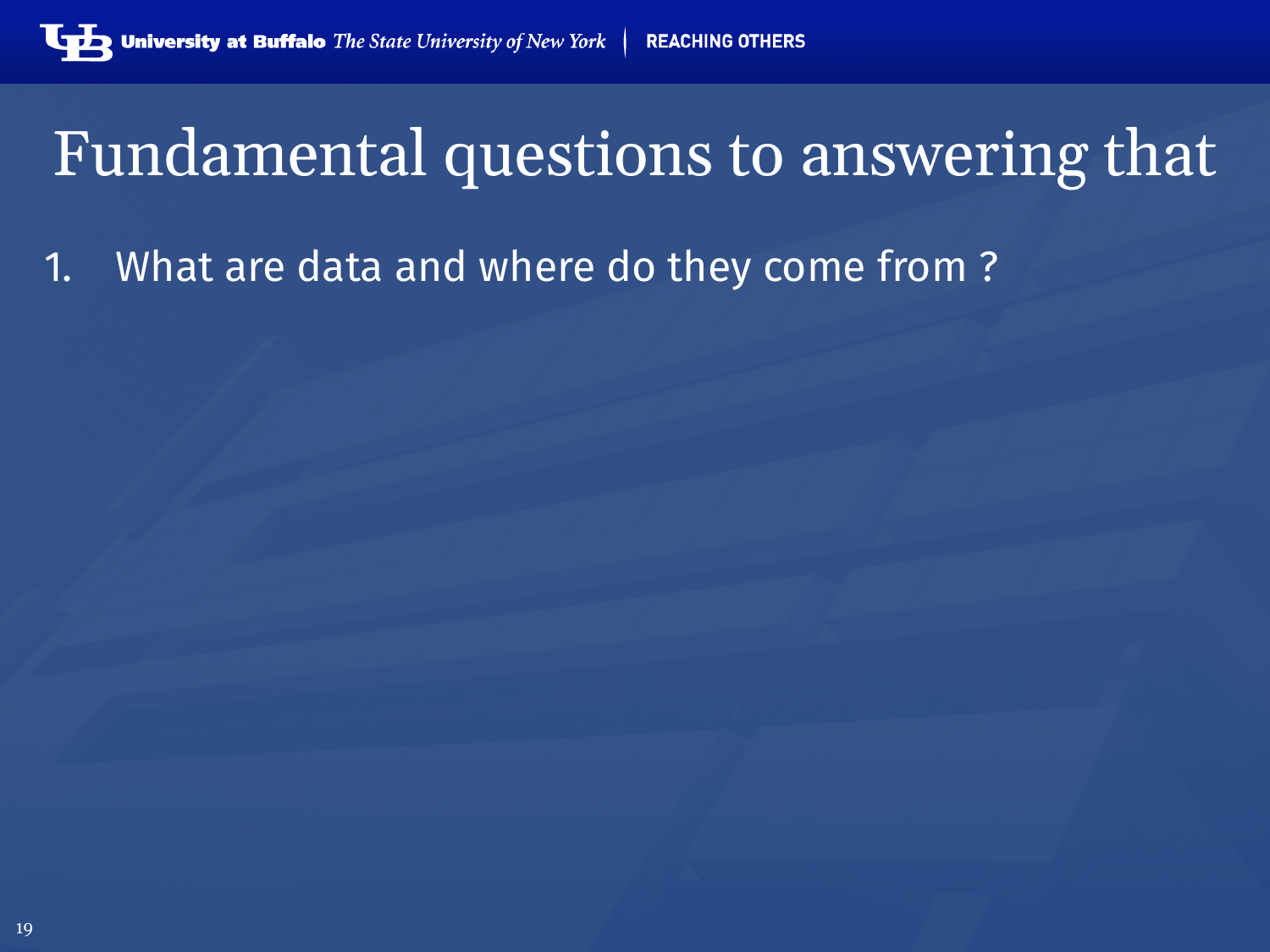

# Fundamental questions to answering that
What are data and where do they come from ?